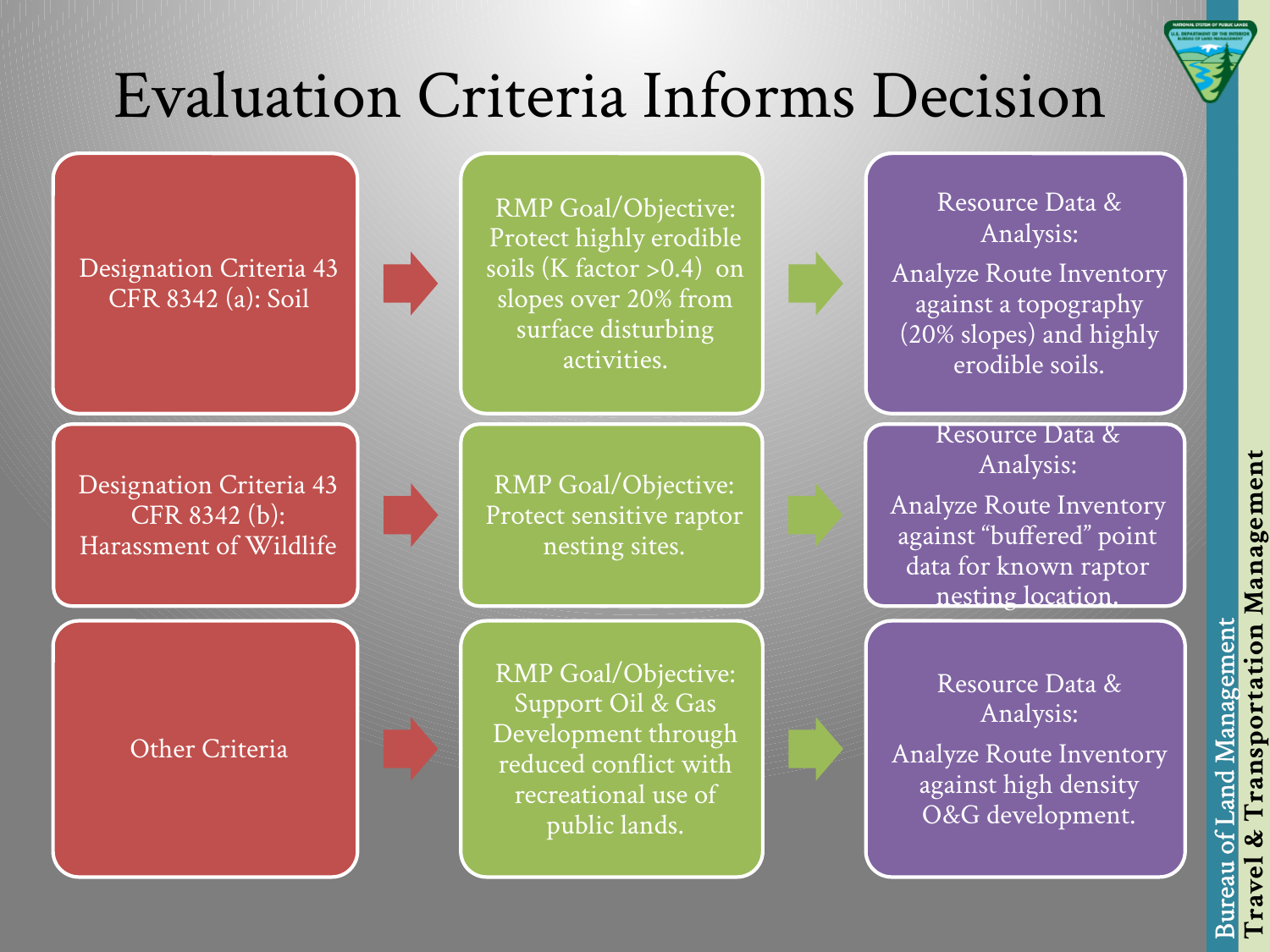

# Evaluation Criteria Informs Decision
Designation Criteria 43 CFR 8342 (a): Soil

RMP Goal/Objective: Protect highly erodible soils (K factor >0.4)  on slopes over 20% from surface disturbing activities.

Resource Data & Analysis:
Analyze Route Inventory against a topography (20% slopes) and highly erodible soils.
Designation Criteria 43 CFR 8342 (b): Harassment of Wildlife

RMP Goal/Objective: Protect sensitive raptor nesting sites.

Resource Data & Analysis:
Analyze Route Inventory against “buffered” point data for known raptor nesting location.
Other Criteria

RMP Goal/Objective: Support Oil & Gas Development through reduced conflict with recreational use of public lands.

Resource Data & Analysis:
Analyze Route Inventory against high density O&G development.